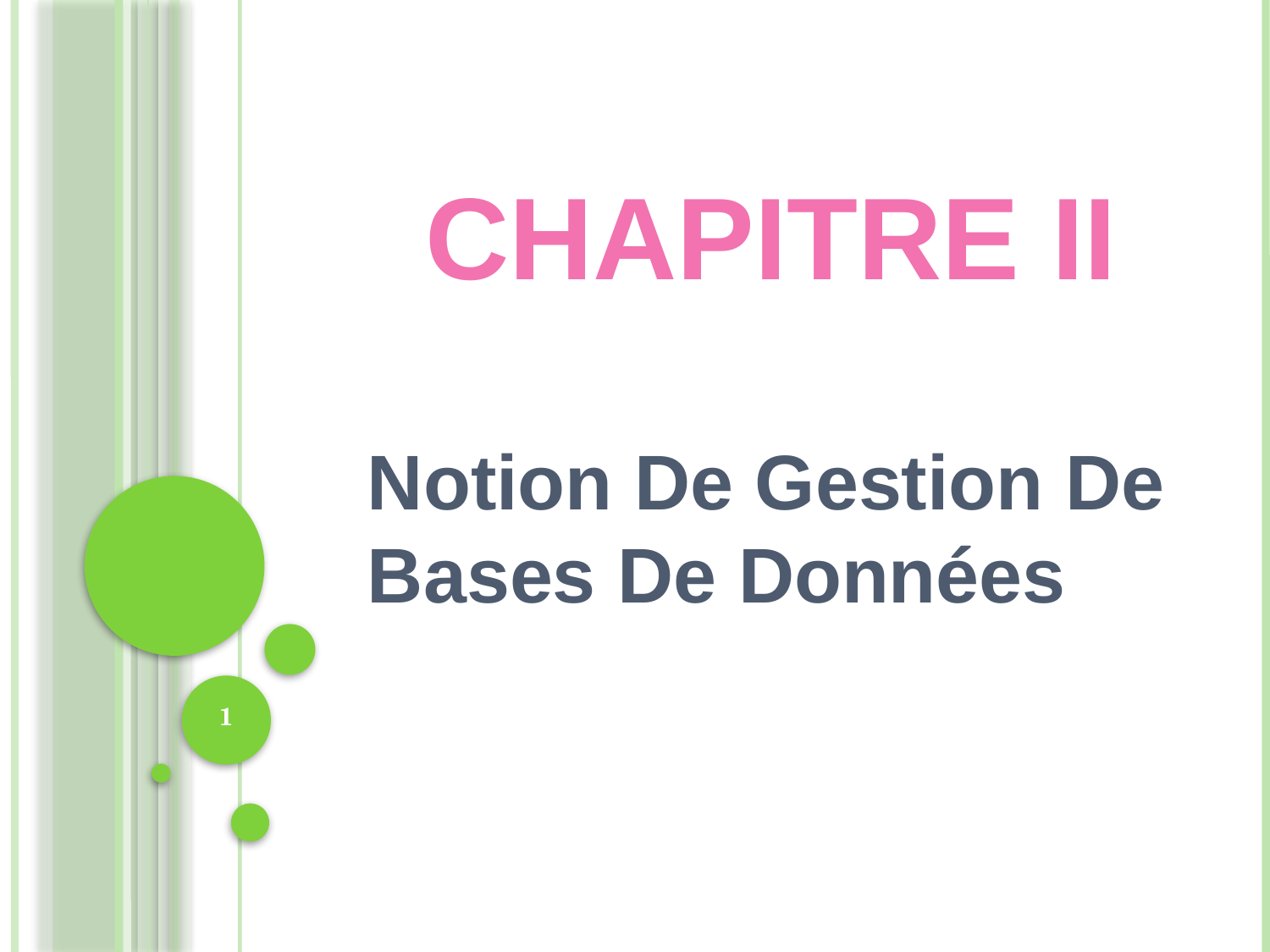

# Chapitre II
Notion De Gestion De Bases De Données

1